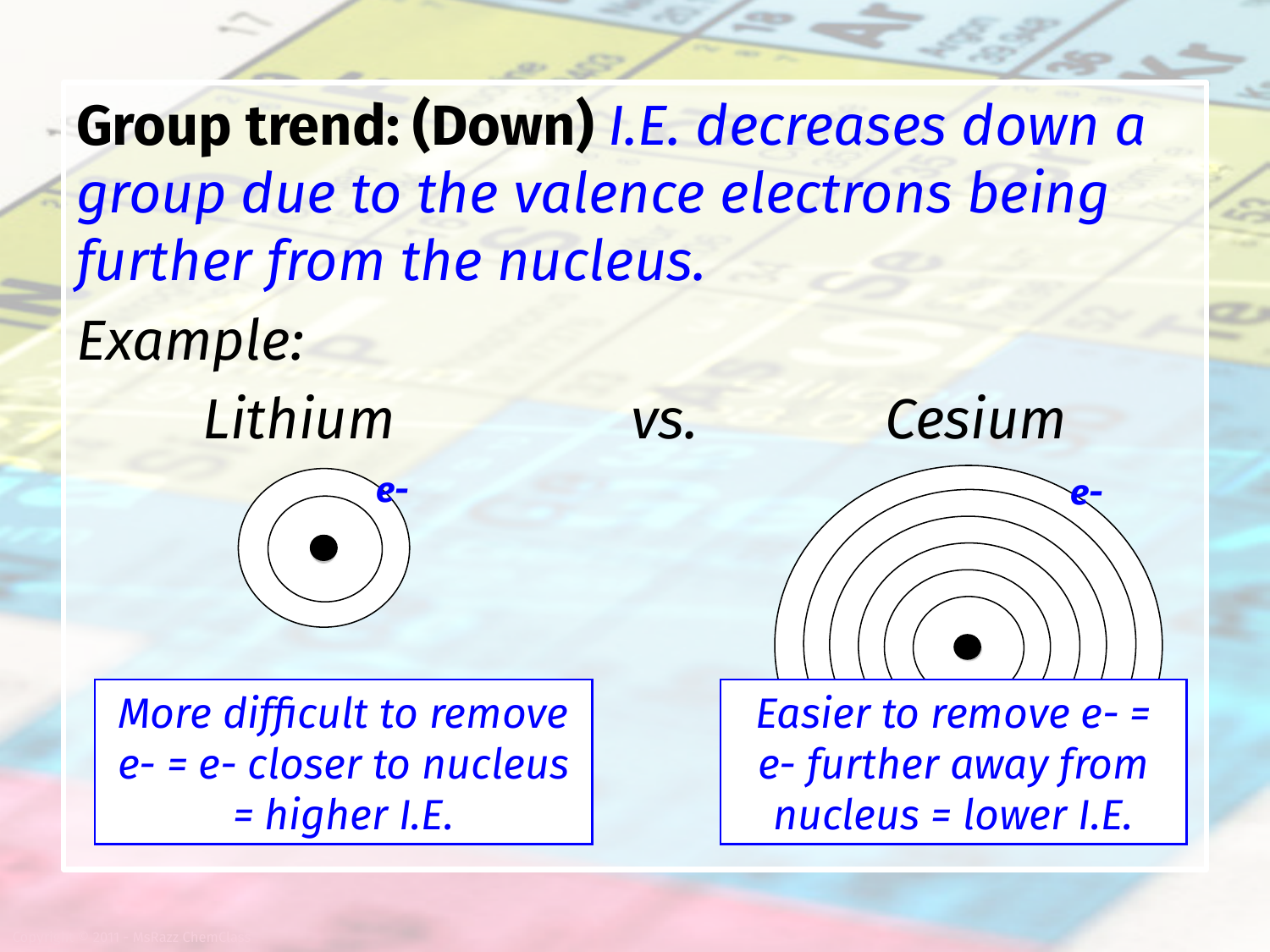

Group trend: (Down) I.E. decreases down a group due to the valence electrons being further from the nucleus.
Example:
Lithium 		vs.	 	Cesium

e-
e-

More difficult to remove e- = e- closer to nucleus = higher I.E.
Easier to remove e- = e- further away from nucleus = lower I.E.